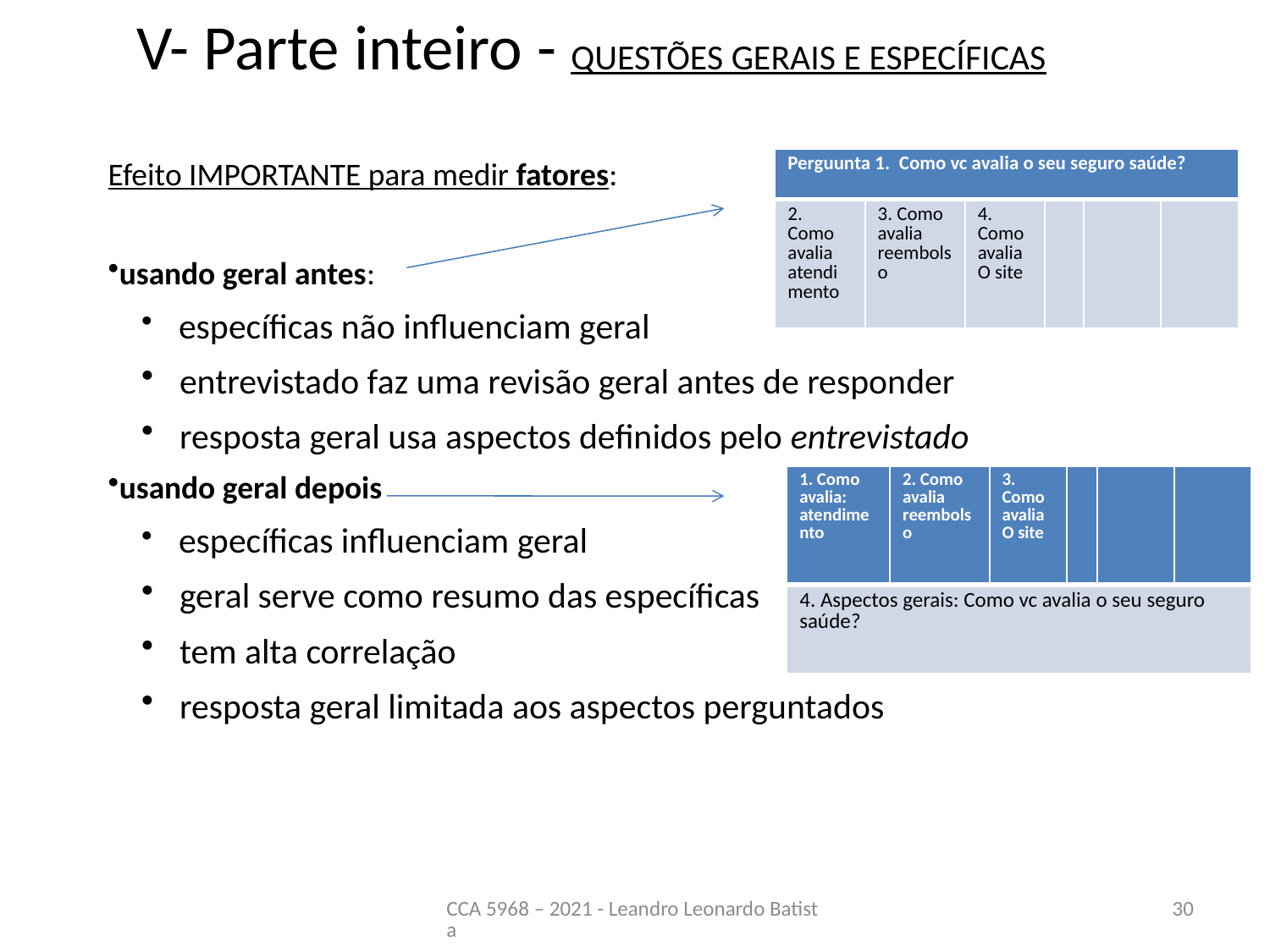

V- Parte inteiro - QUESTÕES GERAIS E ESPECÍFICAS

Efeito IMPORTANTE para medir fatores:

usando geral antes:
 específicas não influenciam geral
 entrevistado faz uma revisão geral antes de responder
 resposta geral usa aspectos definidos pelo entrevistado
usando geral depois
 específicas influenciam geral
 geral serve como resumo das específicas
 tem alta correlação
 resposta geral limitada aos aspectos perguntados
| Perguunta 1. Como vc avalia o seu seguro saúde? |  |  |  |  |  |
| --- | --- | --- | --- | --- | --- |
| 2. Como avalia atendimento | 3. Como avalia reembolso | 4. Como avalia O site |  |  |  |

| 1. Como avalia: atendimento | 2. Como avalia reembolso | 3. Como avaliaO site |  |  |  |
| --- | --- | --- | --- | --- | --- |
| 4. Aspectos gerais: Como vc avalia o seu seguro saúde? |  |  |  |  |  |
CCA 5968 – 2021 - Leandro Leonardo Batista
30